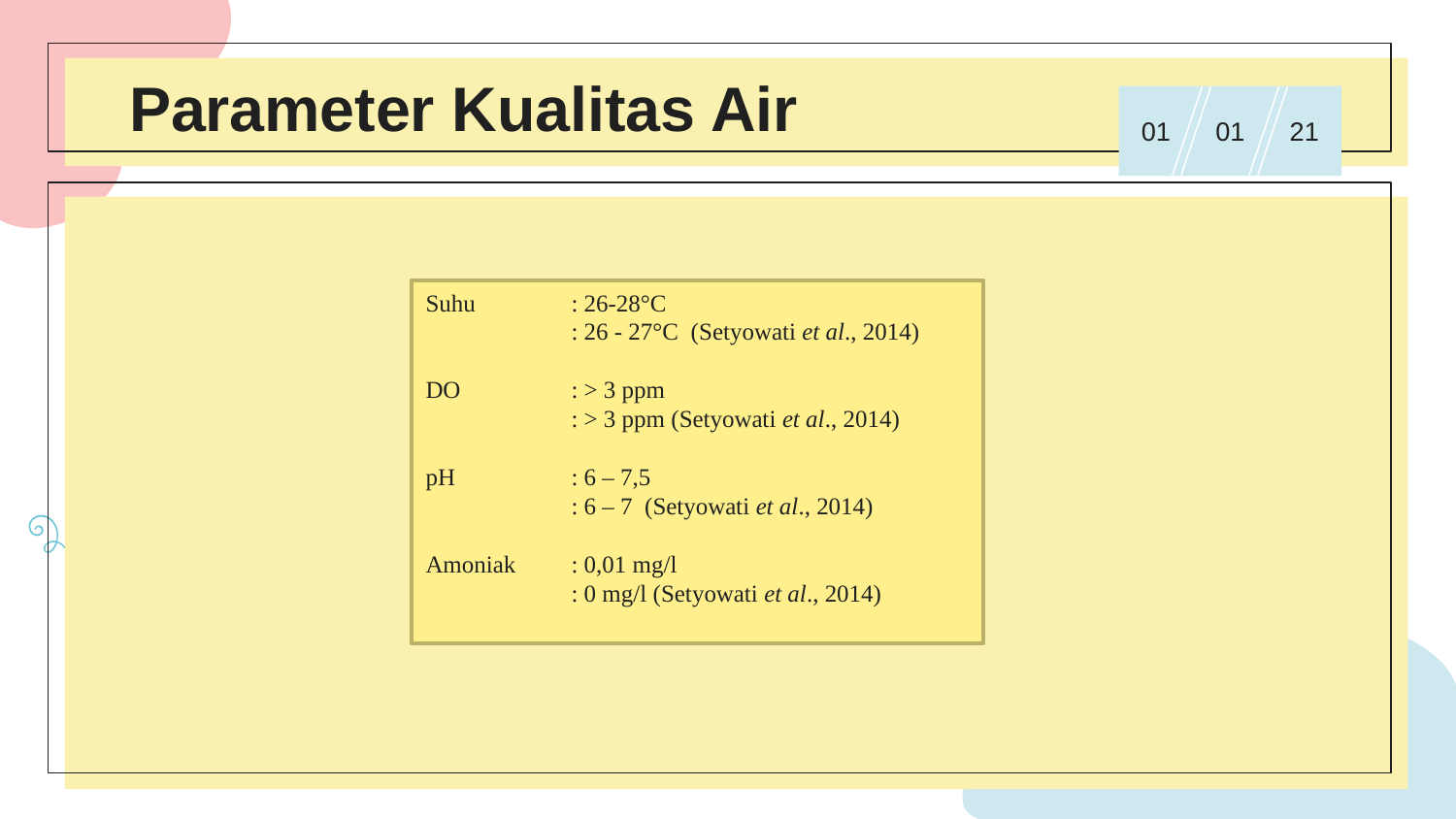

# Parameter Kualitas Air

01
01
21
Suhu 	: 26-28°C
	: 26 - 27°C  (Setyowati et al., 2014)

DO	: > 3 ppm
	: ˃ 3 ppm (Setyowati et al., 2014)

pH	: 6 – 7,5
	: 6 – 7  (Setyowati et al., 2014)

Amoniak	: 0,01 mg/l
	: 0 mg/l (Setyowati et al., 2014)